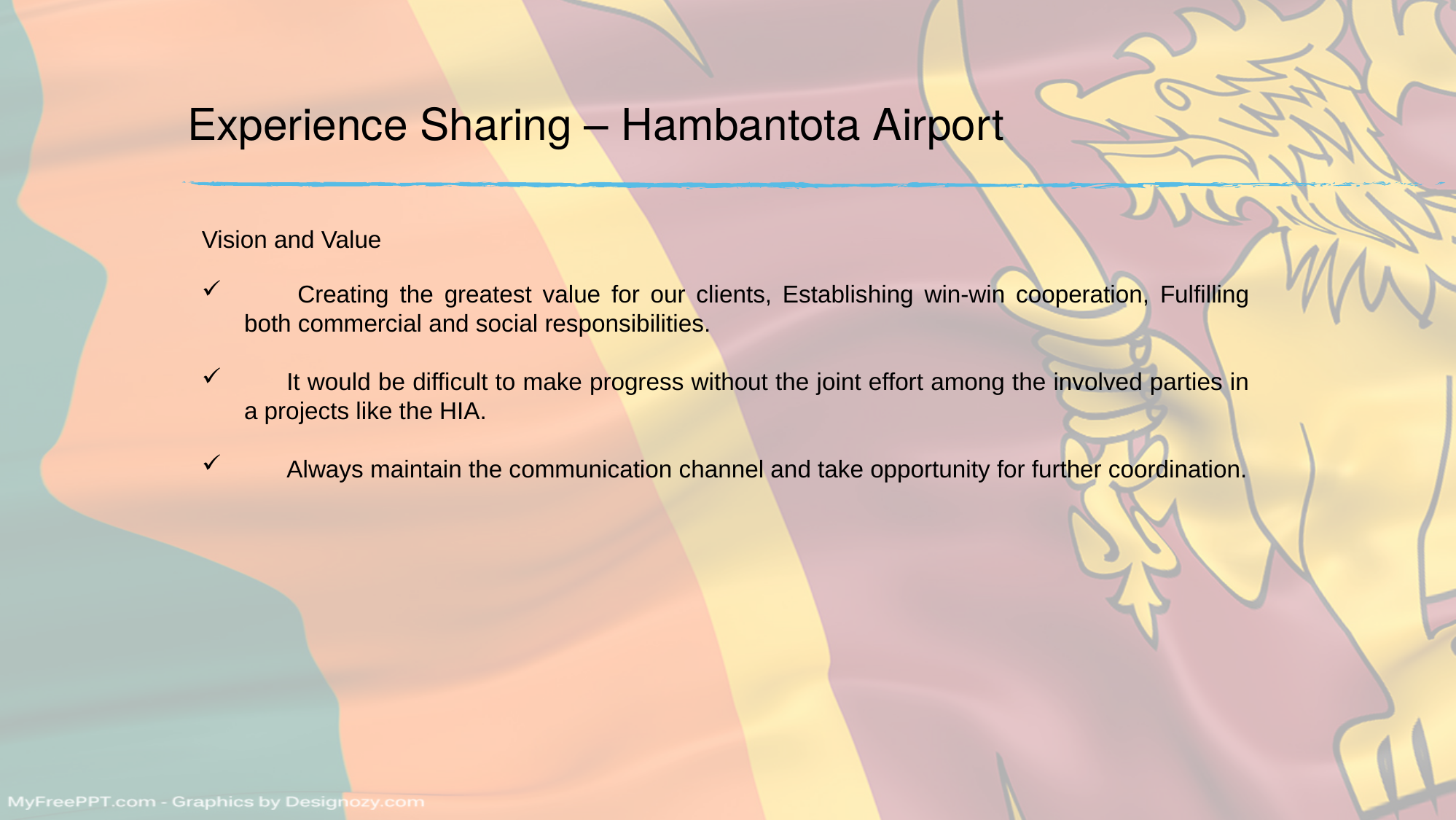

# Experience Sharing – Hambantota Airport
Vision and Value

	 Creating the greatest value for our clients, Establishing win-win cooperation, Fulfilling both commercial and social responsibilities.

	It would be difficult to make progress without the joint effort among the involved parties in a projects like the HIA.

	Always maintain the communication channel and take opportunity for further coordination.